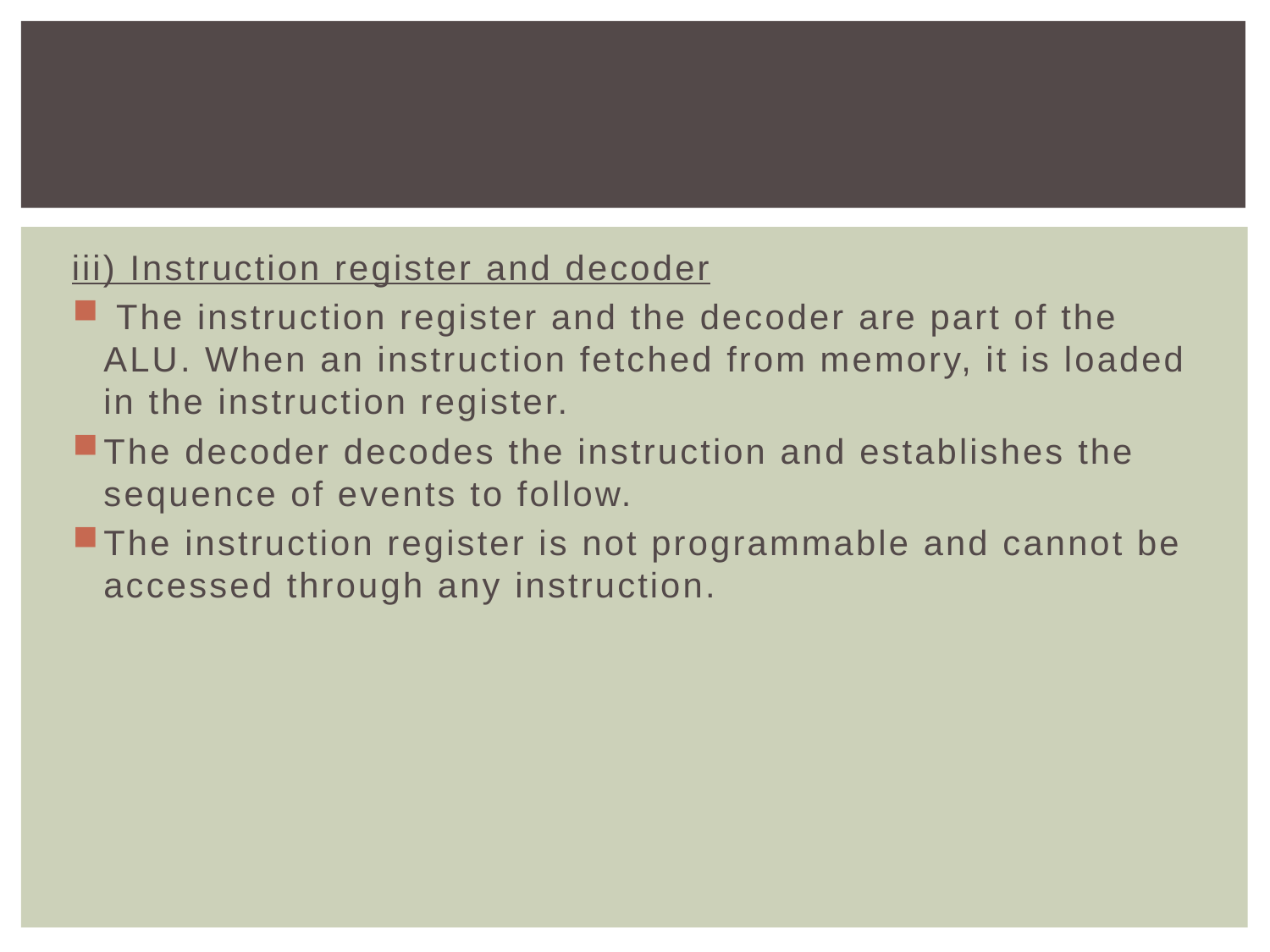

#
iii) Instruction register and decoder
 The instruction register and the decoder are part of the ALU. When an instruction fetched from memory, it is loaded in the instruction register.
The decoder decodes the instruction and establishes the sequence of events to follow.
The instruction register is not programmable and cannot be accessed through any instruction.